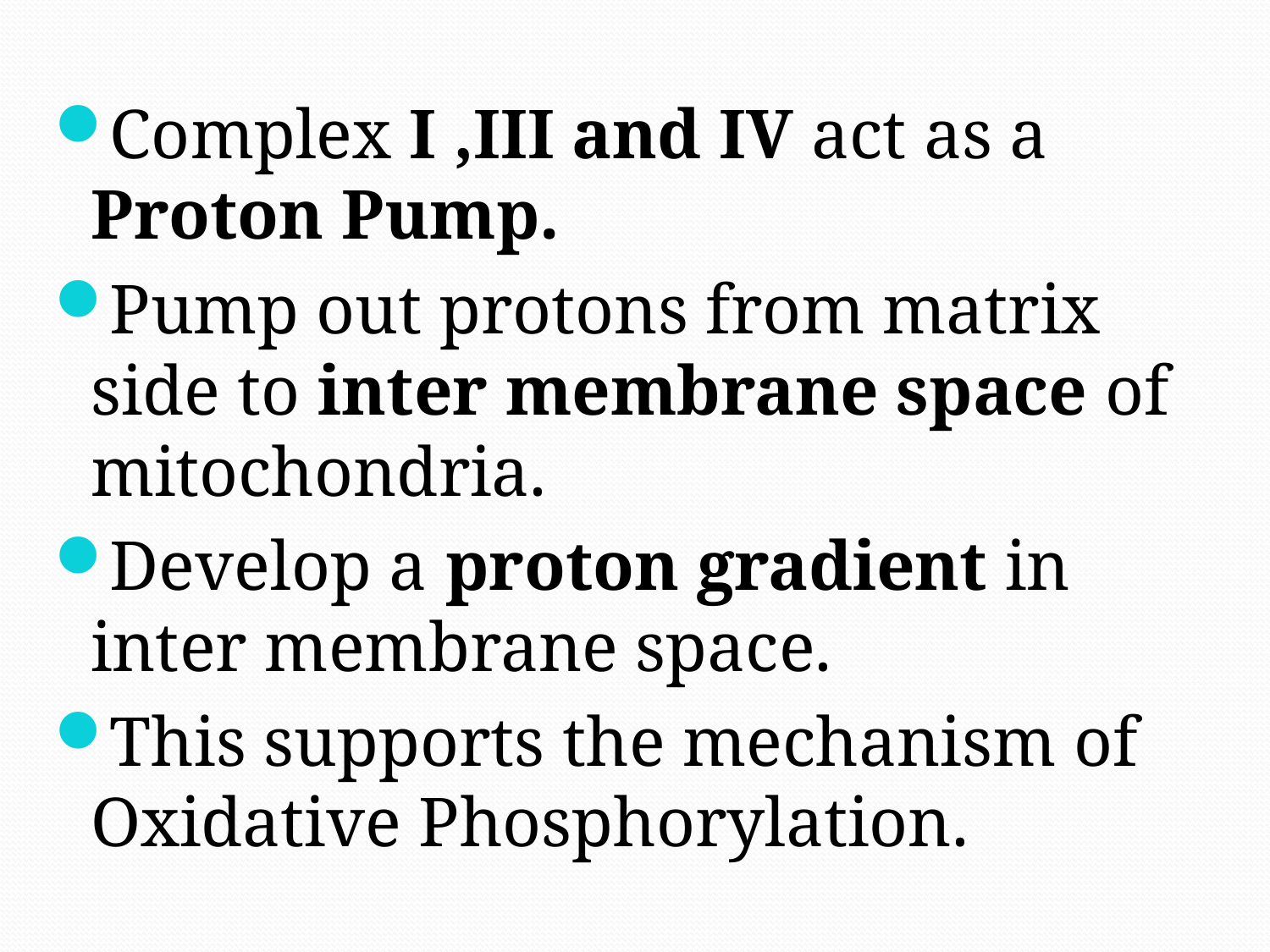

Complex I ,III and IV act as a Proton Pump.
Pump out protons from matrix side to inter membrane space of mitochondria.
Develop a proton gradient in inter membrane space.
This supports the mechanism of Oxidative Phosphorylation.